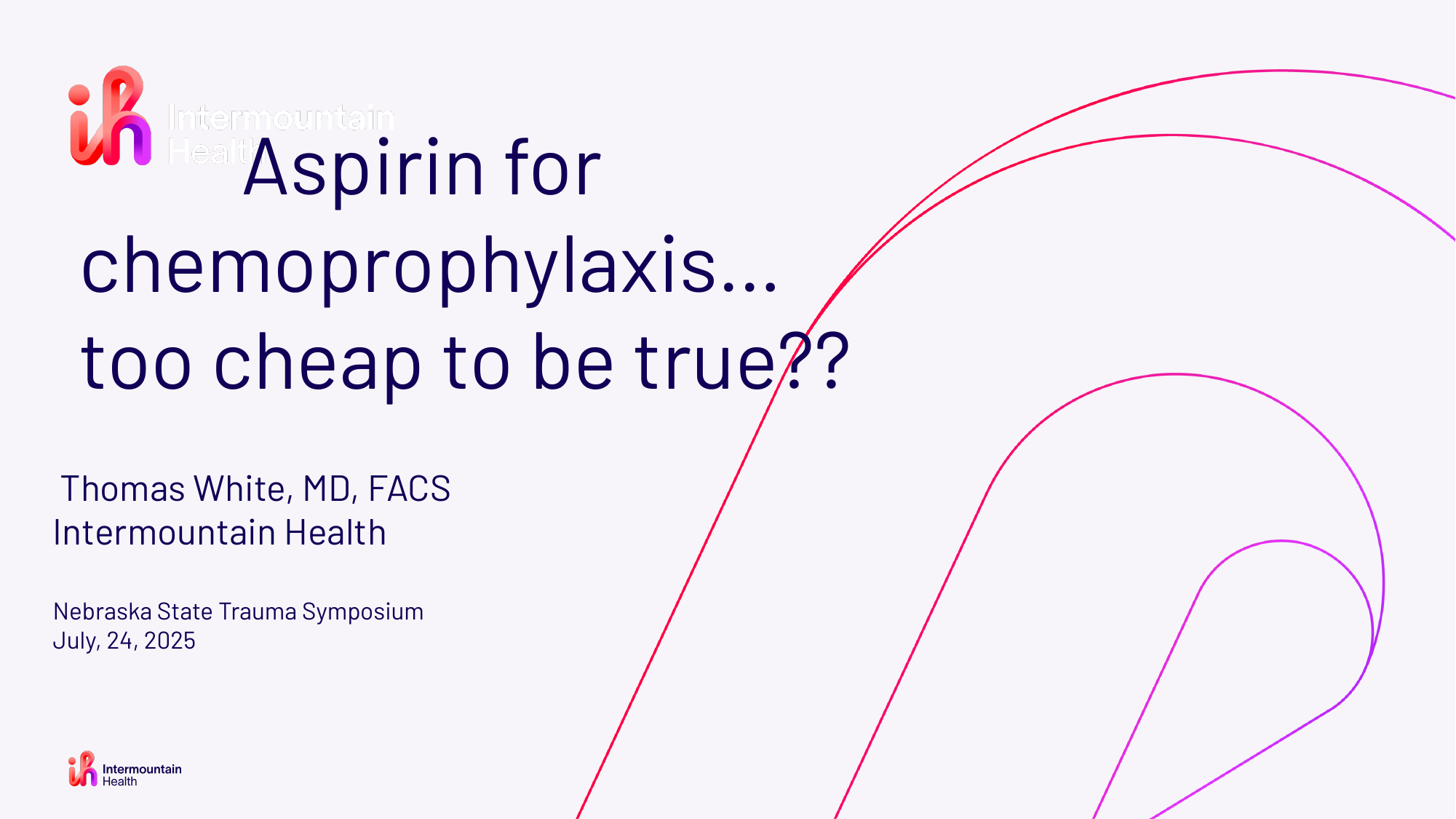

# Aspirin for chemoprophylaxis… too cheap to be true??
 Thomas White, MD, FACS
Intermountain Health

Nebraska State Trauma Symposium
July, 24, 2025